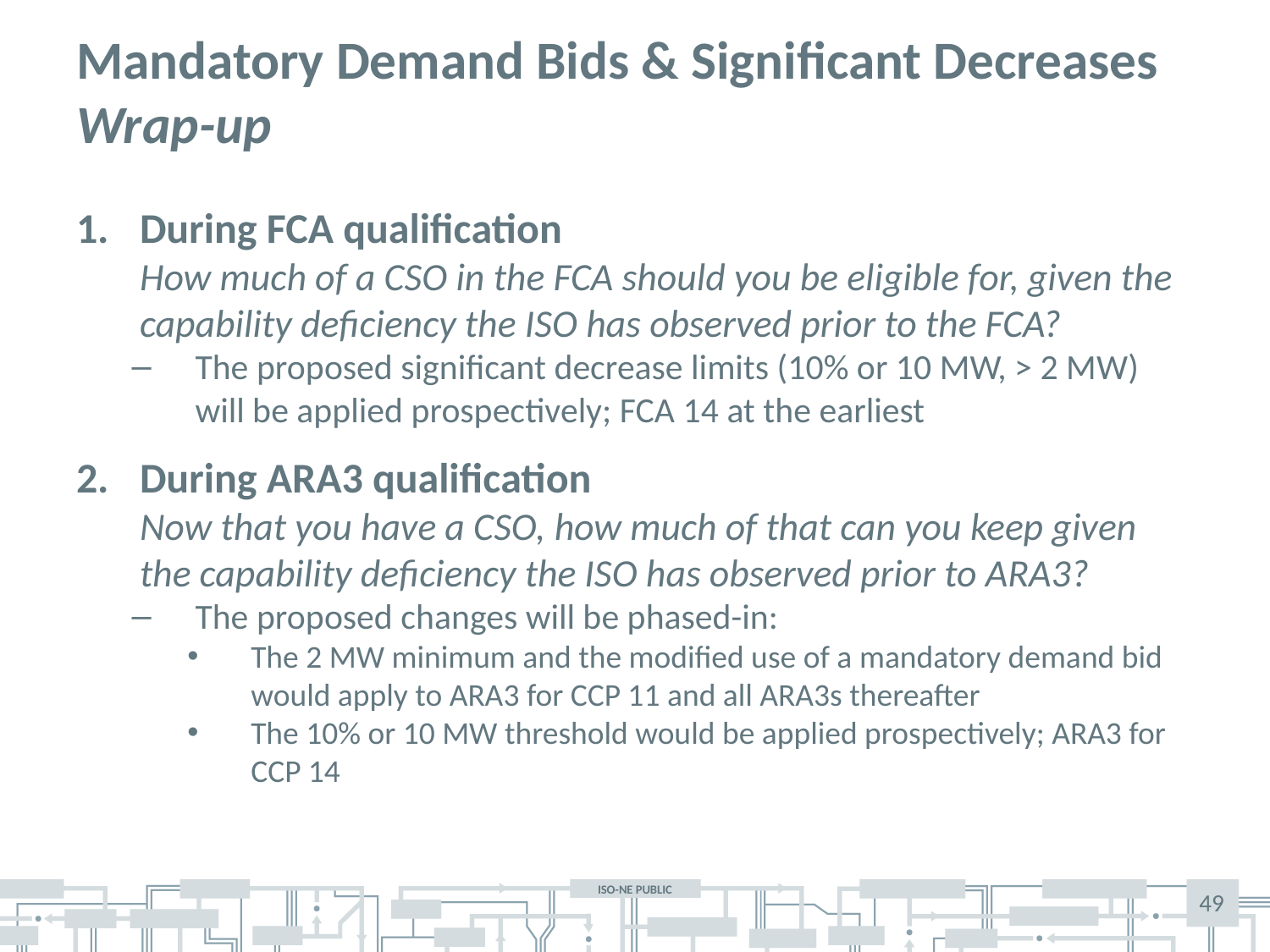

# Mandatory Demand Bids & Significant Decreases Wrap-up
During FCA qualification
How much of a CSO in the FCA should you be eligible for, given the capability deficiency the ISO has observed prior to the FCA?
The proposed significant decrease limits (10% or 10 MW, > 2 MW) will be applied prospectively; FCA 14 at the earliest
During ARA3 qualification
Now that you have a CSO, how much of that can you keep given the capability deficiency the ISO has observed prior to ARA3?
The proposed changes will be phased-in:
The 2 MW minimum and the modified use of a mandatory demand bid would apply to ARA3 for CCP 11 and all ARA3s thereafter
The 10% or 10 MW threshold would be applied prospectively; ARA3 for CCP 14
49